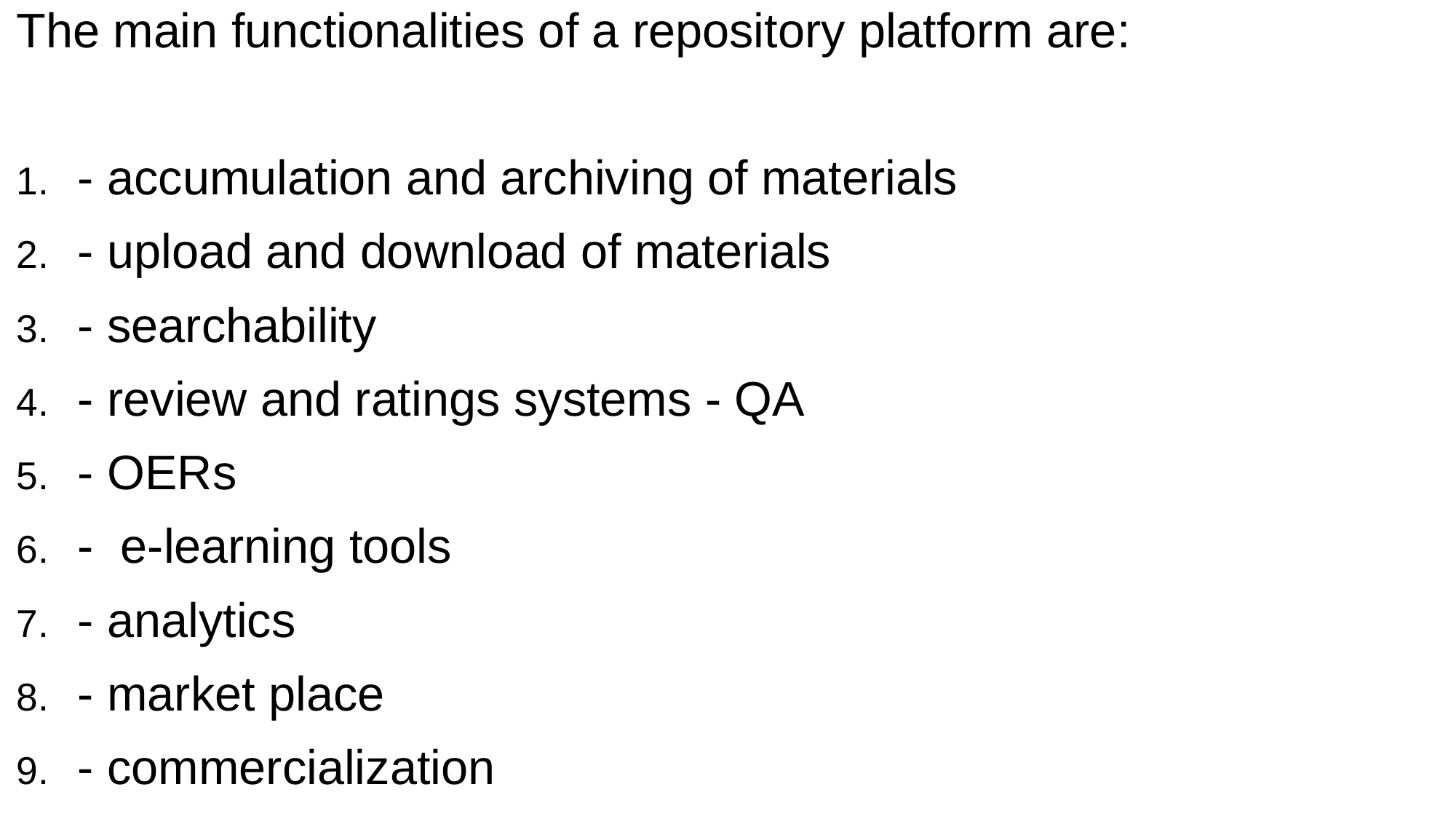

# The main functionalities of a repository platform are:

- accumulation and archiving of materials
- upload and download of materials
- searchability
- review and ratings systems - QA
- OERs
-  e-learning tools
- analytics
- market place
- commercialization